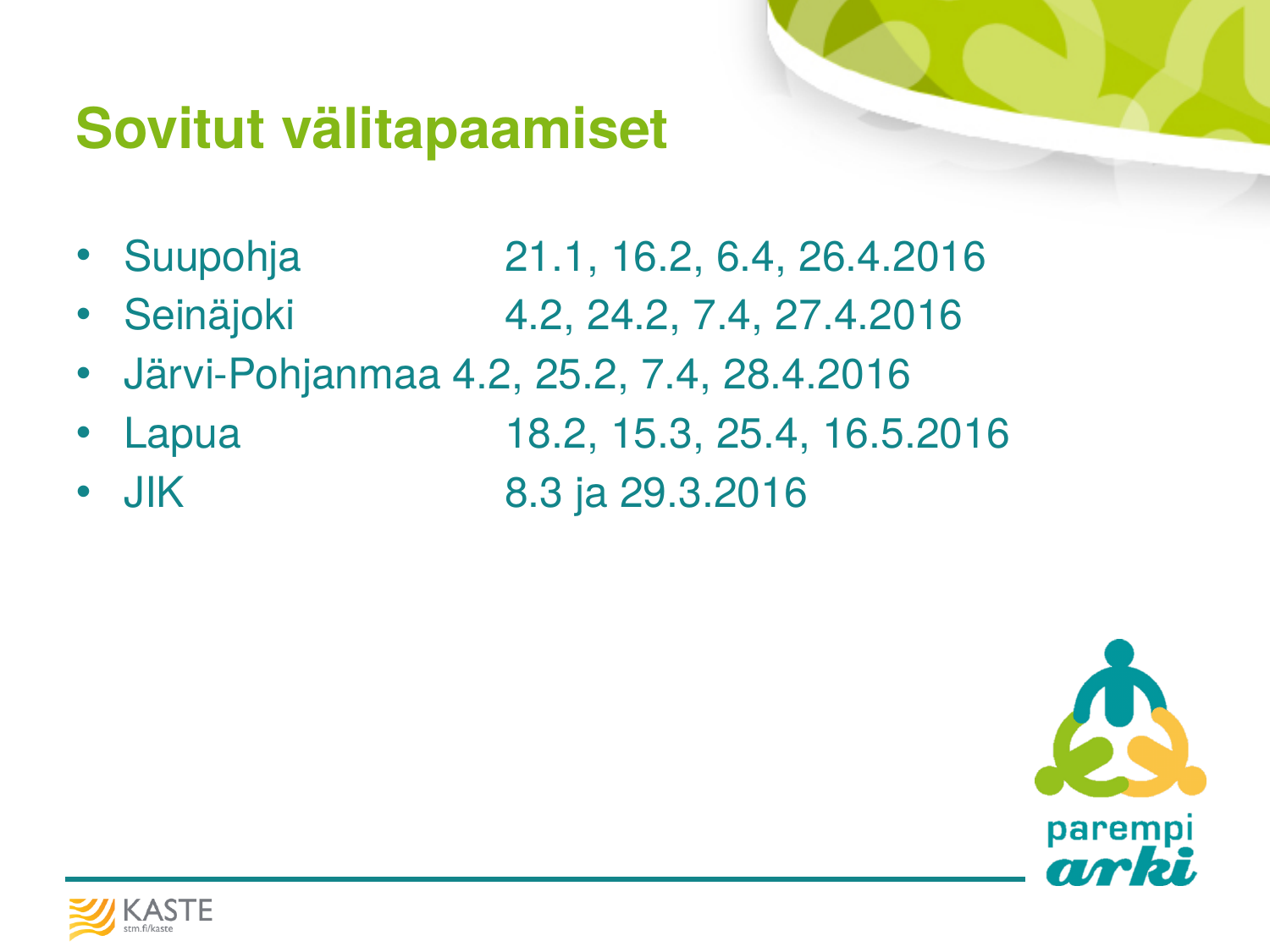

# Sovitut välitapaamiset
Suupohja 		21.1, 16.2, 6.4, 26.4.2016
Seinäjoki 		4.2, 24.2, 7.4, 27.4.2016
Järvi-Pohjanmaa 4.2, 25.2, 7.4, 28.4.2016
Lapua 		18.2, 15.3, 25.4, 16.5.2016
JIK			8.3 ja 29.3.2016